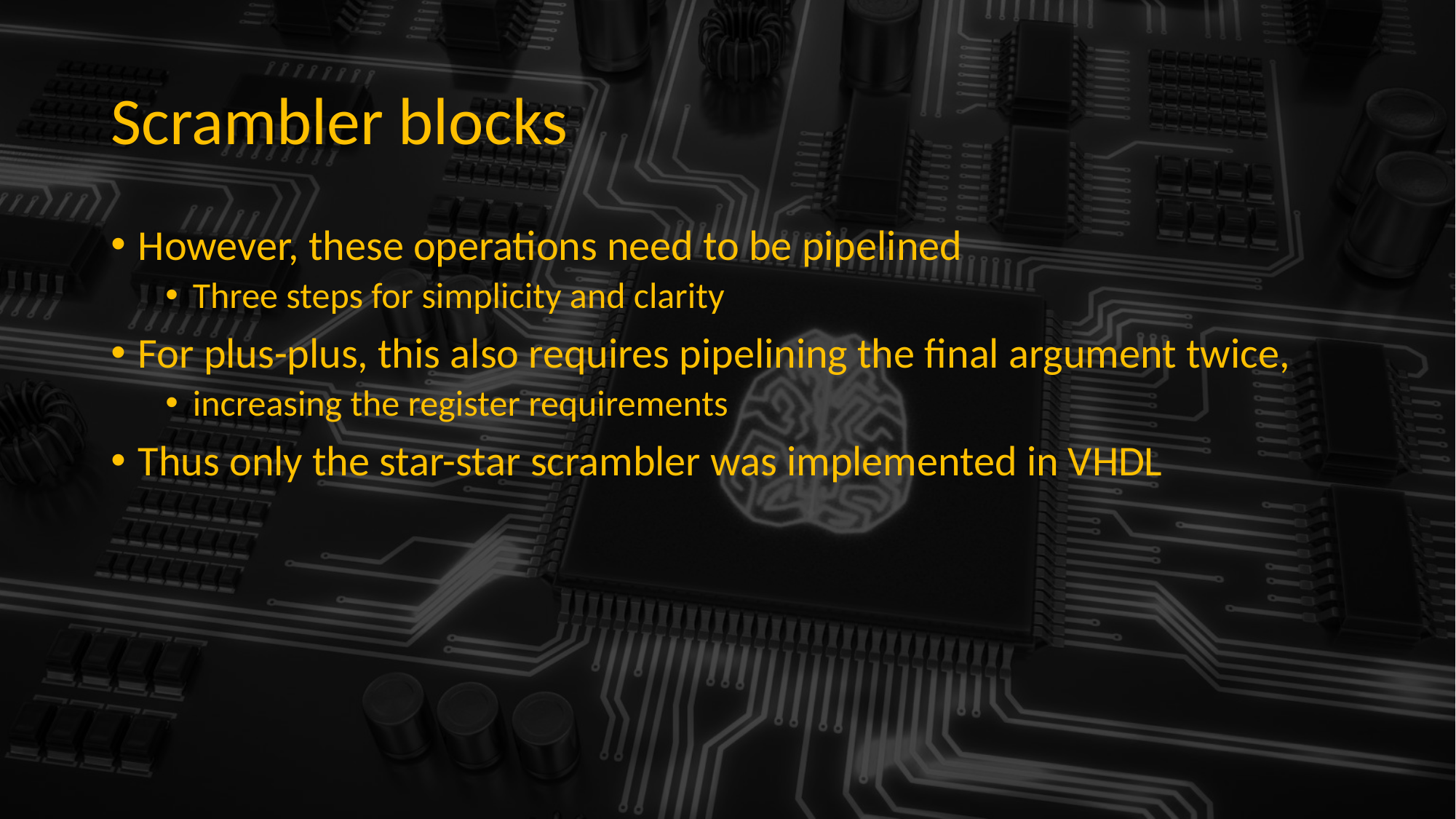

# Scrambler blocks
However, these operations need to be pipelined
Three steps for simplicity and clarity
For plus-plus, this also requires pipelining the final argument twice,
increasing the register requirements
Thus only the star-star scrambler was implemented in VHDL